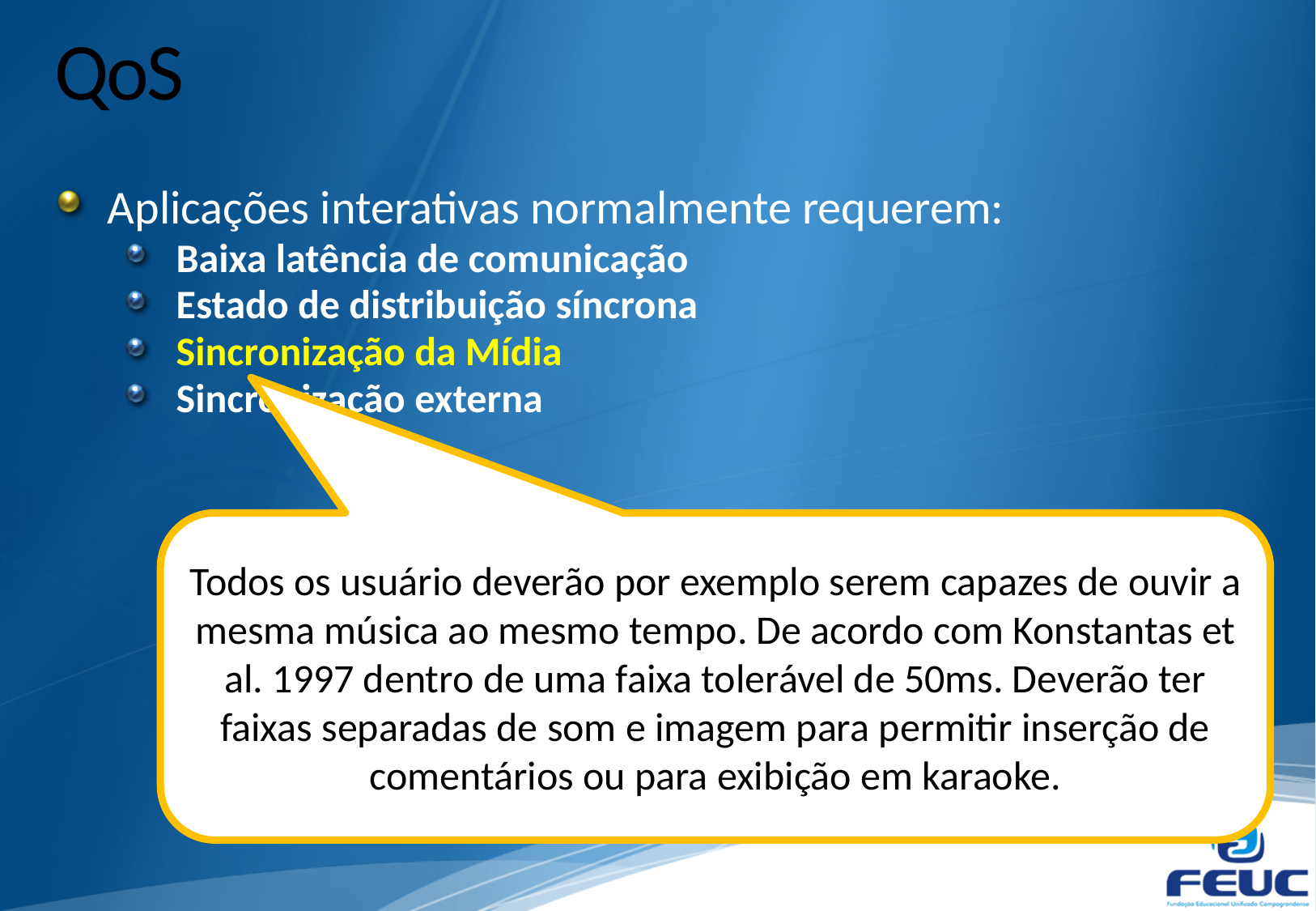

# QoS
Aplicações interativas normalmente requerem:
Baixa latência de comunicação
Estado de distribuição síncrona
Sincronização da Mídia
Sincronização externa
Todos os usuário deverão por exemplo serem capazes de ouvir a mesma música ao mesmo tempo. De acordo com Konstantas et al. 1997 dentro de uma faixa tolerável de 50ms. Deverão ter faixas separadas de som e imagem para permitir inserção de comentários ou para exibição em karaoke.